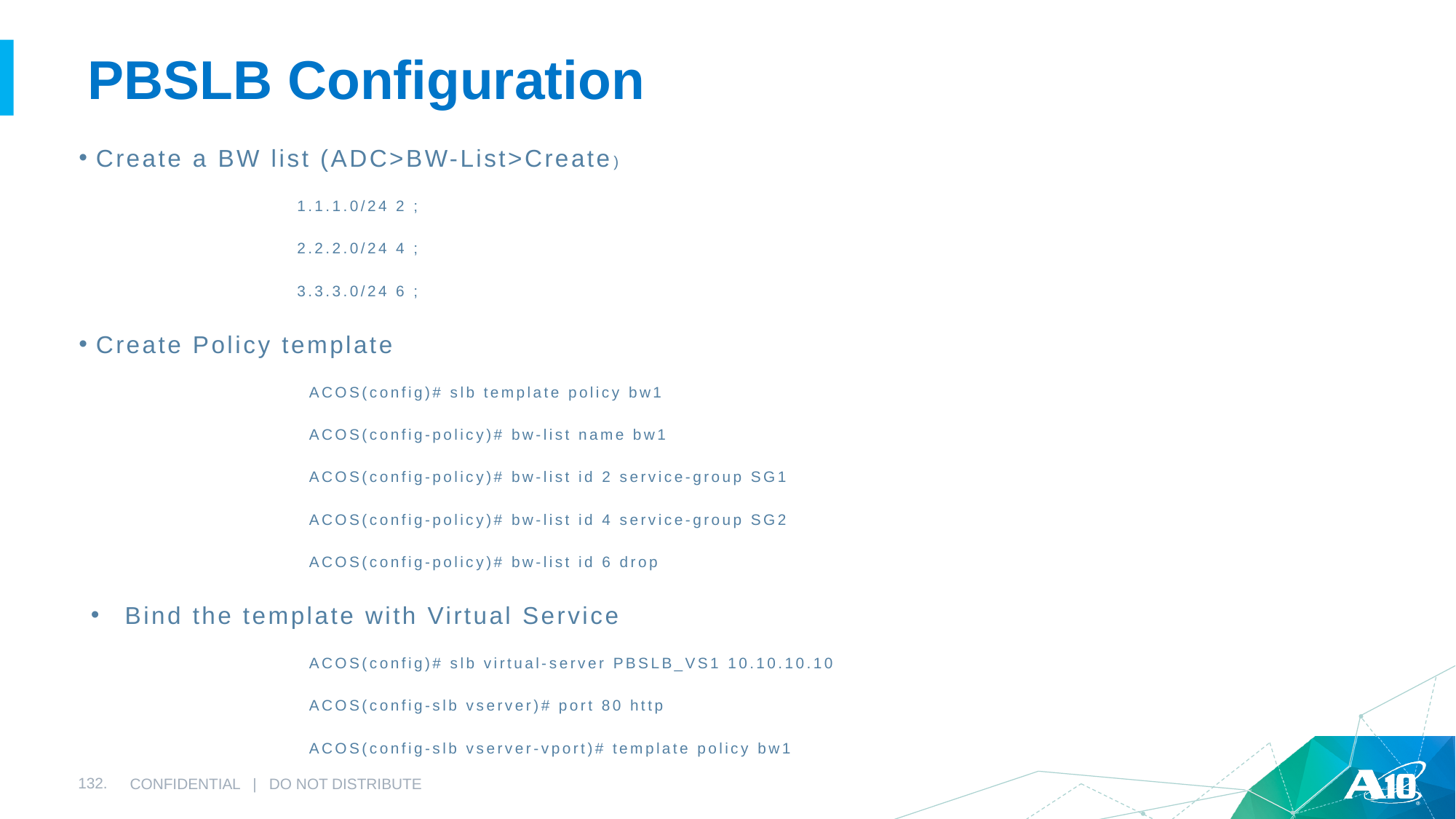

# PBSLB Configuration
Create a BW list (ADC>BW-List>Create)
		1.1.1.0/24 2 ;
		2.2.2.0/24 4 ;
		3.3.3.0/24 6 ;
Create Policy template
		ACOS(config)# slb template policy bw1
		ACOS(config-policy)# bw-list name bw1
		ACOS(config-policy)# bw-list id 2 service-group SG1
		ACOS(config-policy)# bw-list id 4 service-group SG2
		ACOS(config-policy)# bw-list id 6 drop
Bind the template with Virtual Service
		ACOS(config)# slb virtual-server PBSLB_VS1 10.10.10.10
		ACOS(config-slb vserver)# port 80 http
		ACOS(config-slb vserver-vport)# template policy bw1